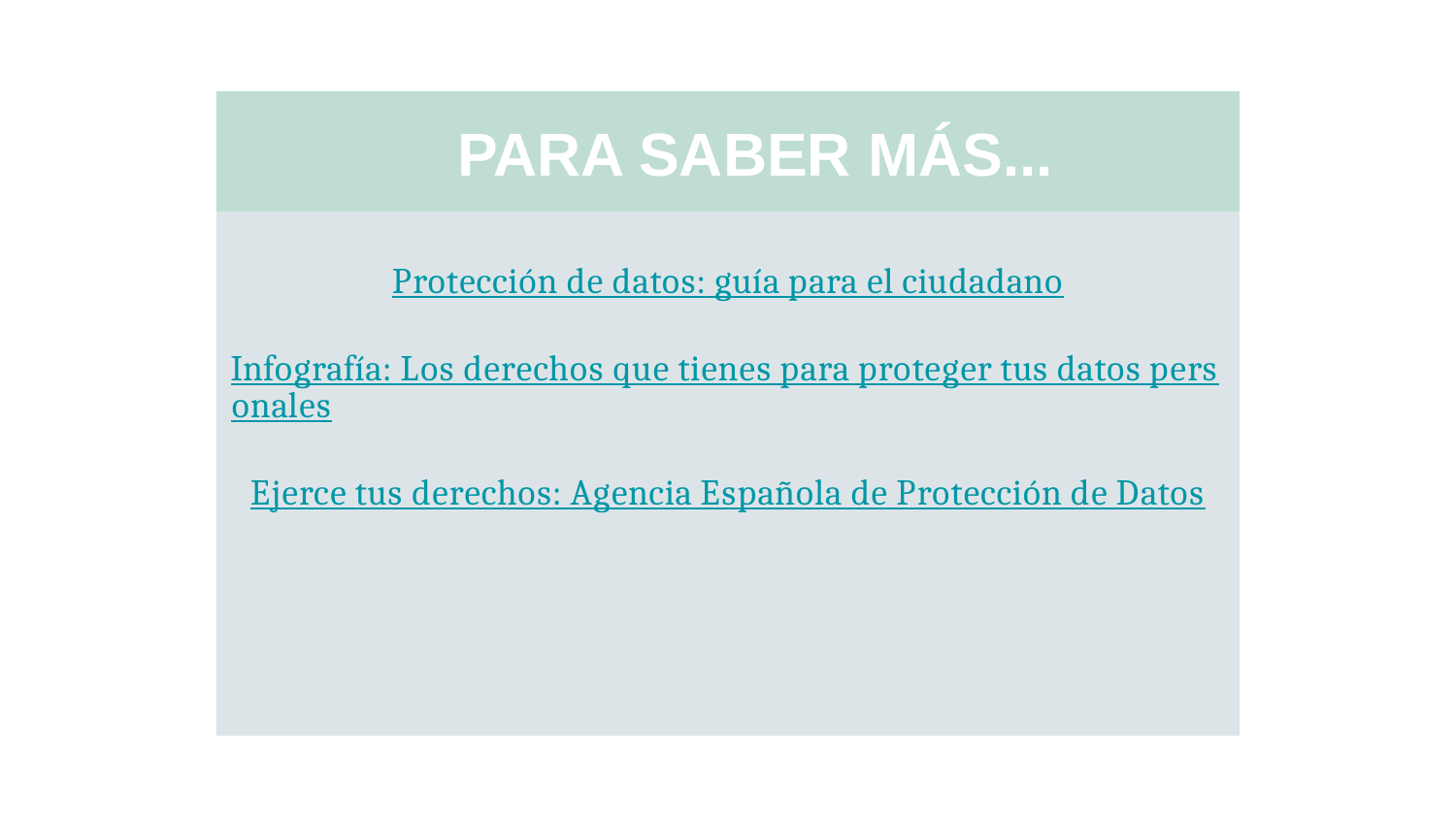

PARA SABER MÁS...

Protección de datos: guía para el ciudadano

Infografía: Los derechos que tienes para proteger tus datos personales

Ejerce tus derechos: Agencia Española de Protección de Datos